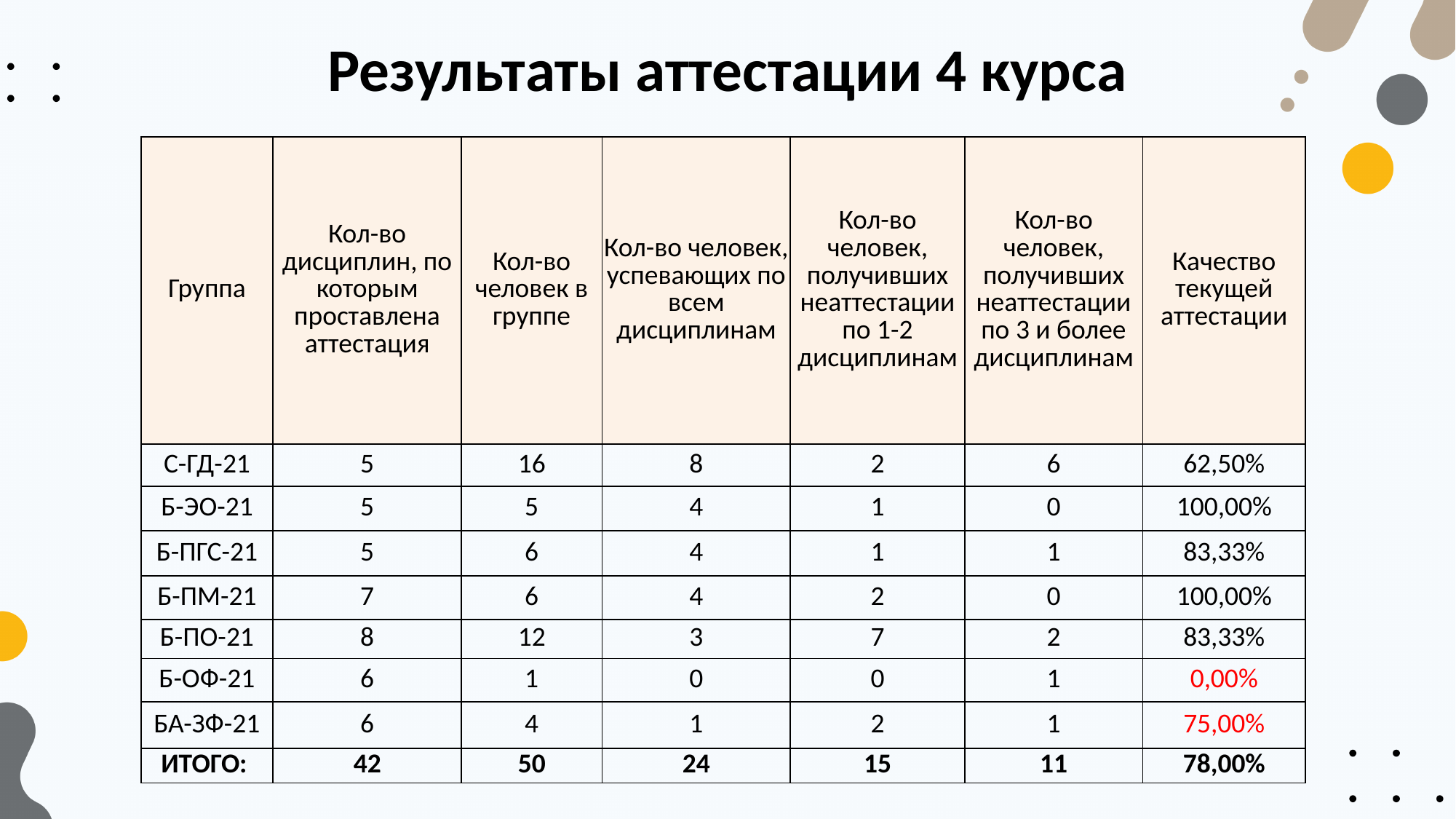

# Результаты аттестации 4 курса
| Группа | Кол-во дисциплин, по которым проставлена аттестация | Кол-во человек в группе | Кол-во человек, успевающих по всем дисциплинам | Кол-во человек, получивших неаттестации по 1-2 дисциплинам | Кол-во человек, получивших неаттестации по 3 и более дисциплинам | Качество текущей аттестации |
| --- | --- | --- | --- | --- | --- | --- |
| С-ГД-21 | 5 | 16 | 8 | 2 | 6 | 62,50% |
| Б-ЭО-21 | 5 | 5 | 4 | 1 | 0 | 100,00% |
| Б-ПГС-21 | 5 | 6 | 4 | 1 | 1 | 83,33% |
| Б-ПМ-21 | 7 | 6 | 4 | 2 | 0 | 100,00% |
| Б-ПО-21 | 8 | 12 | 3 | 7 | 2 | 83,33% |
| Б-ОФ-21 | 6 | 1 | 0 | 0 | 1 | 0,00% |
| БА-ЗФ-21 | 6 | 4 | 1 | 2 | 1 | 75,00% |
| ИТОГО: | 42 | 50 | 24 | 15 | 11 | 78,00% |